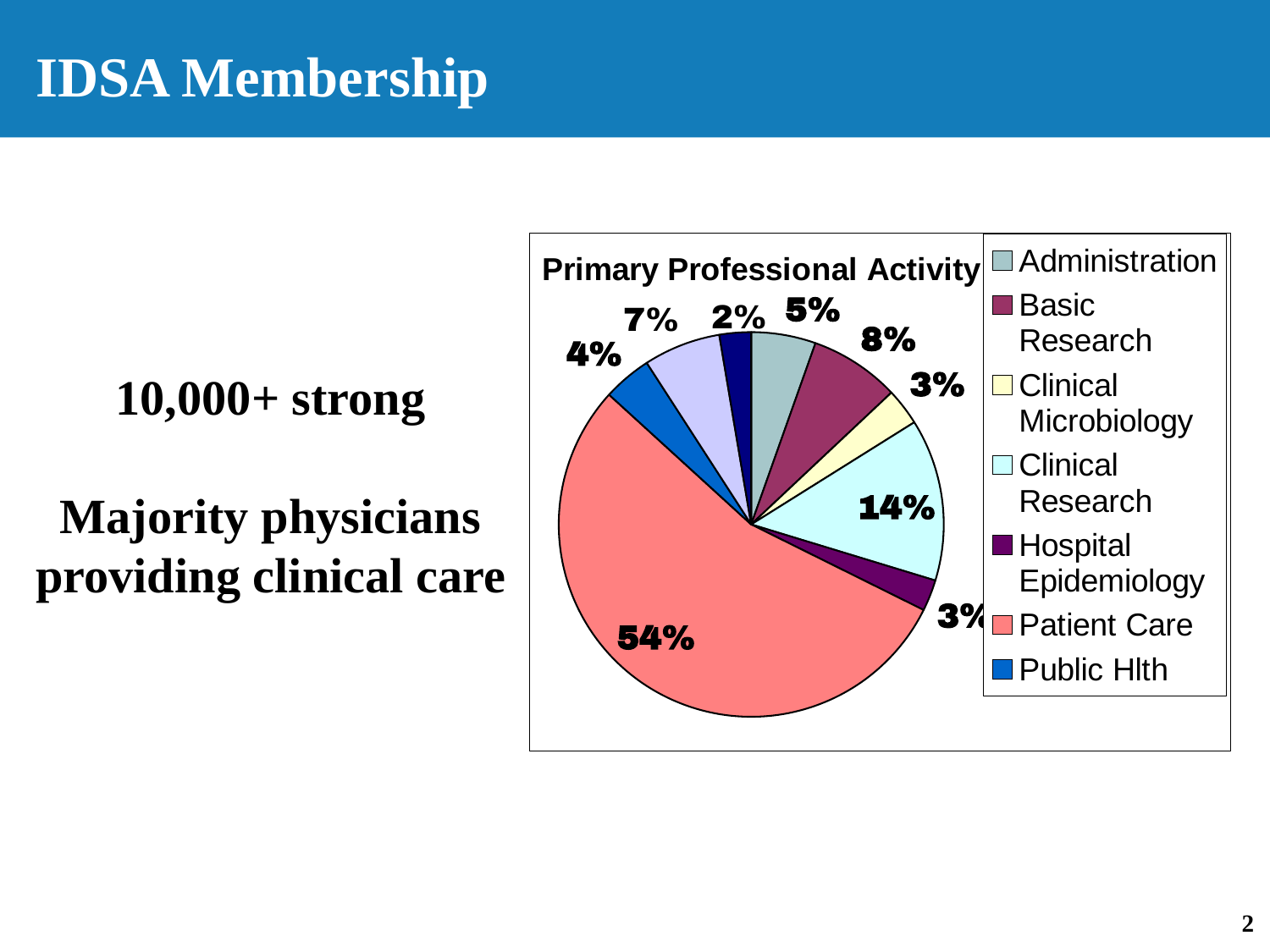

IDSA Membership

### Chart: Primary Professional Activity

| Category |  |  |
|---|---|---|
| Administration | 437.0 | 0.0542049119325238 |
| Basic Research | 610.0 | 0.0756636070453991 |
| Clinical Microbiology | 250.0 | 0.0310096750186062 |
| Clinical Research | 1098.0 | 0.136194492681717 |
| Hospital Epidemiology | 212.0 | 0.026296204415778 |
| Patient Care | 4389.0 | 0.544405854626644 |
| Public Hlth | 330.0 | 0.0409327710245599 |
| Teaching/Education | 522.0 | 0.0647482014388495 |
| Other | 214.0 | 0.0265442818159266 |
10,000+ strong

Majority physicians
providing clinical care
2